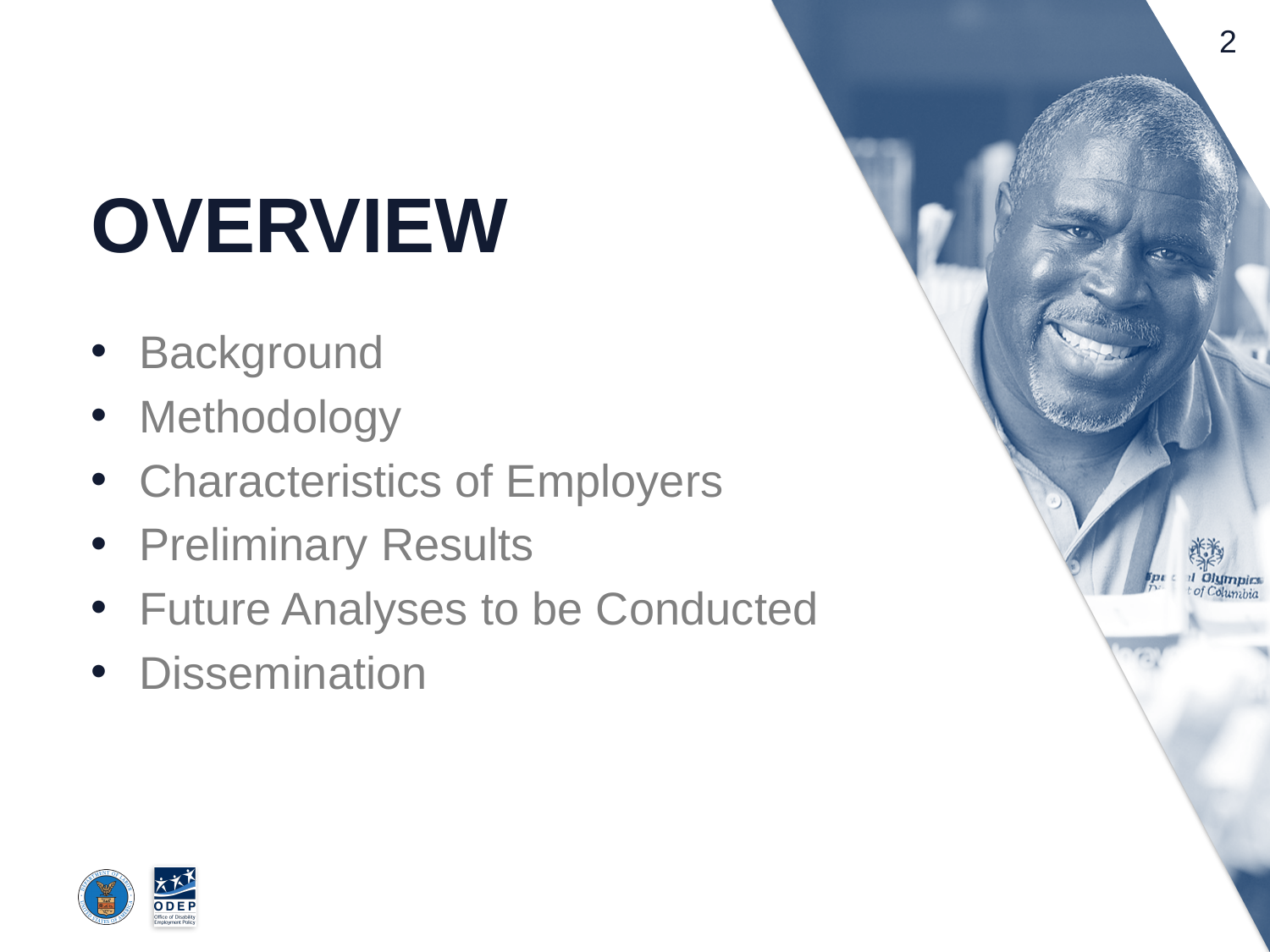

# Overview
Background
Methodology
Characteristics of Employers
Preliminary Results
Future Analyses to be Conducted
Dissemination